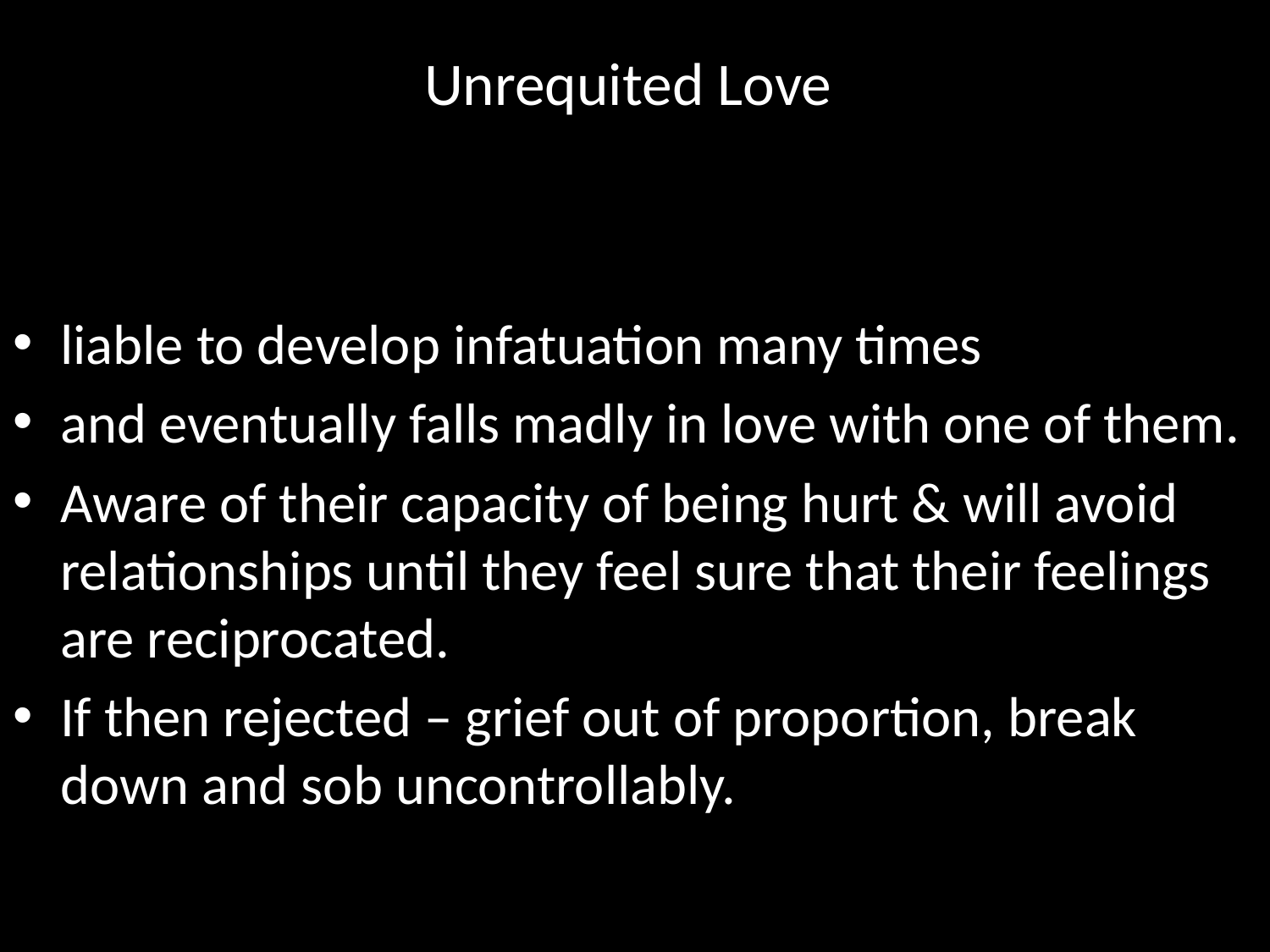

# Unrequited Love

liable to develop infatuation many times
and eventually falls madly in love with one of them.
Aware of their capacity of being hurt & will avoid relationships until they feel sure that their feelings are reciprocated.
If then rejected – grief out of proportion, break down and sob uncontrollably.